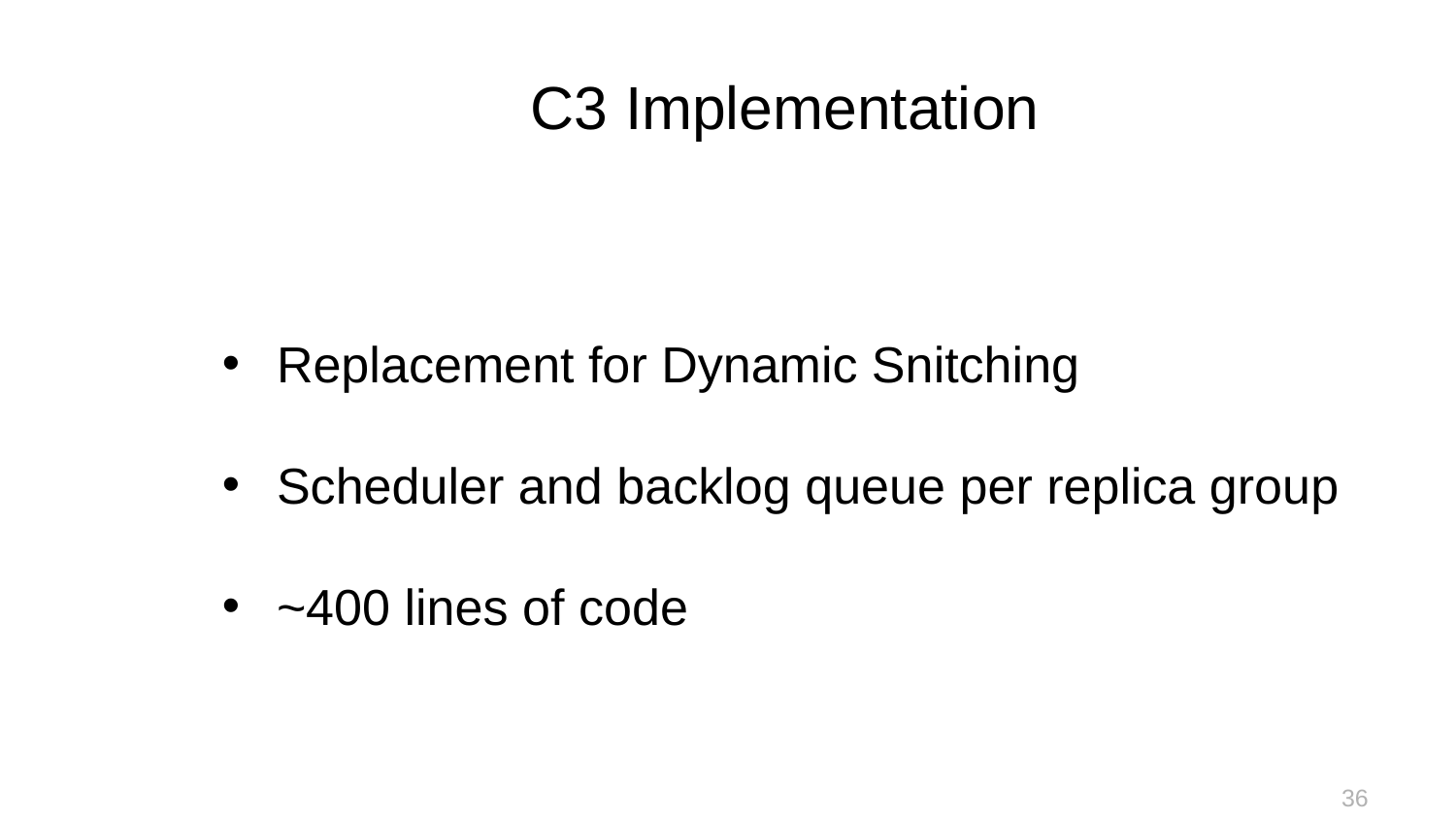

C3 Implementation
Replacement for Dynamic Snitching

Scheduler and backlog queue per replica group

~400 lines of code
36